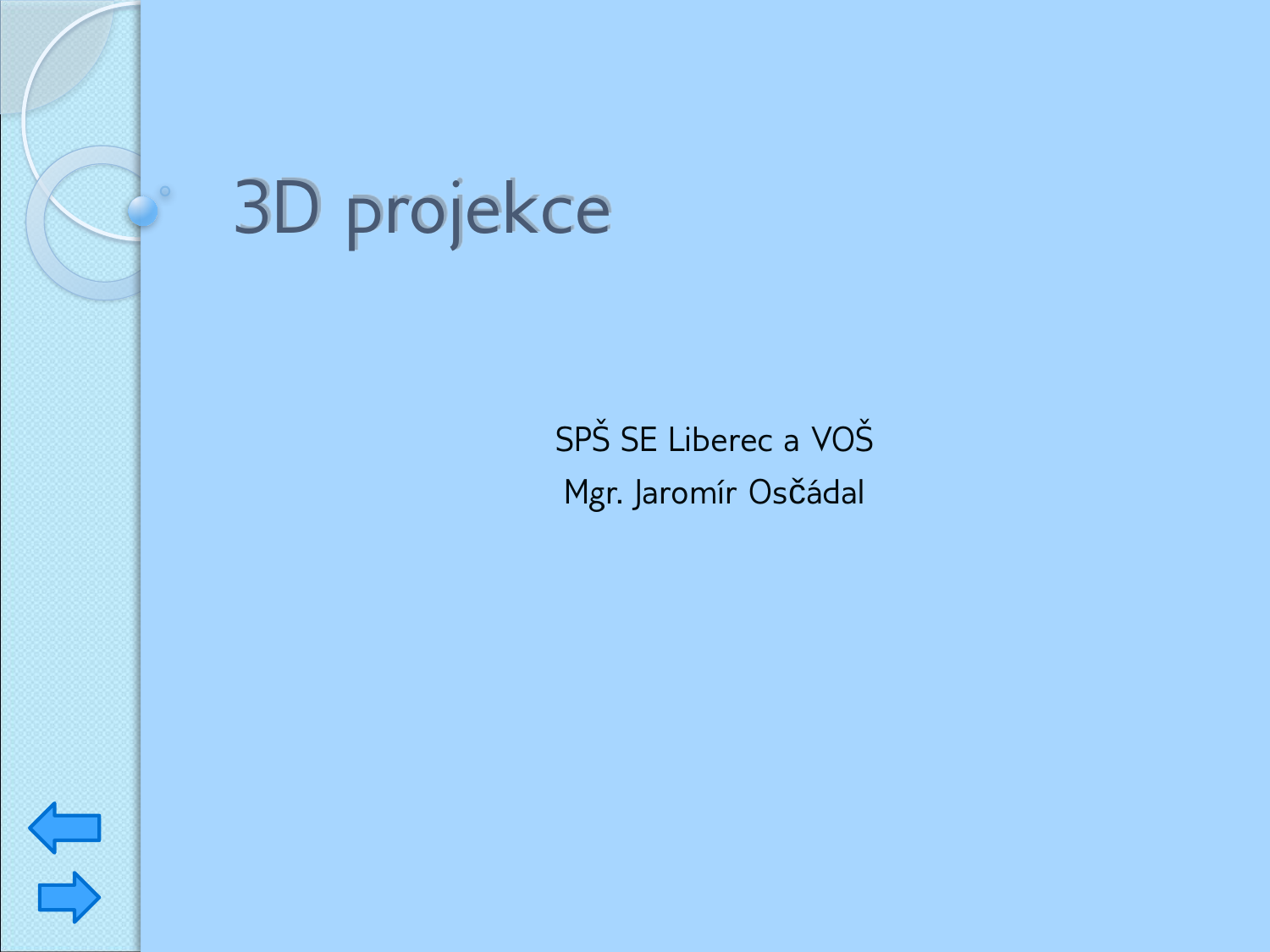

# 3D projekce
SPŠ SE Liberec a VOŠ
Mgr. Jaromír Osčádal